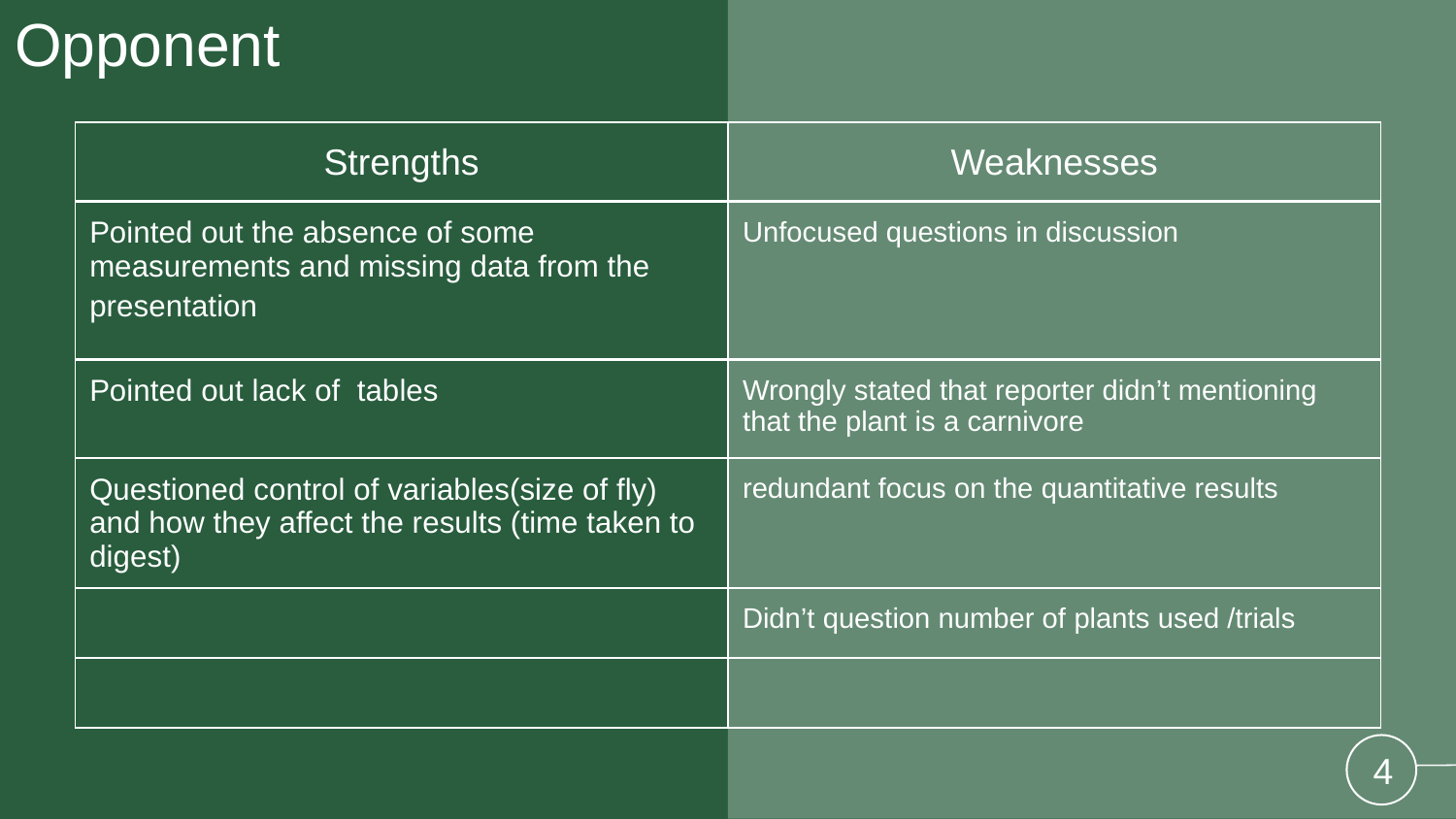

# Opponent
| Strengths | Weaknesses |
| --- | --- |
| Pointed out the absence of some measurements and missing data from the presentation | Unfocused questions in discussion |
| Pointed out lack of tables | Wrongly stated that reporter didn’t mentioning that the plant is a carnivore |
| Questioned control of variables(size of fly) and how they affect the results (time taken to digest) | redundant focus on the quantitative results |
|  | Didn’t question number of plants used /trials |
|  |  |
4